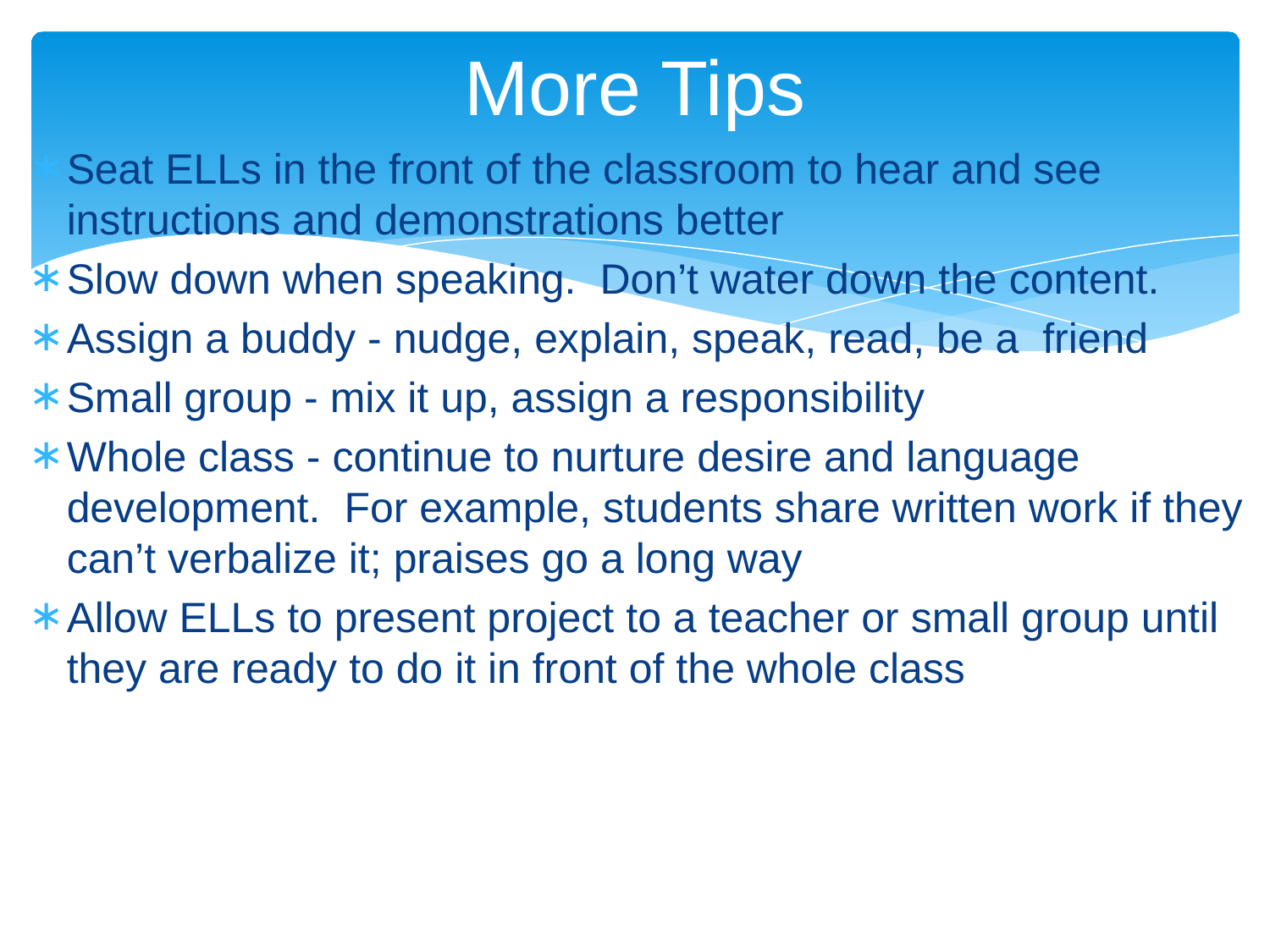

# More Tips
Seat ELLs in the front of the classroom to hear and see instructions and demonstrations better
Slow down when speaking.  Don’t water down the content.
Assign a buddy - nudge, explain, speak, read, be a  friend
Small group - mix it up, assign a responsibility
Whole class - continue to nurture desire and language development.  For example, students share written work if they can’t verbalize it; praises go a long way
Allow ELLs to present project to a teacher or small group until they are ready to do it in front of the whole class